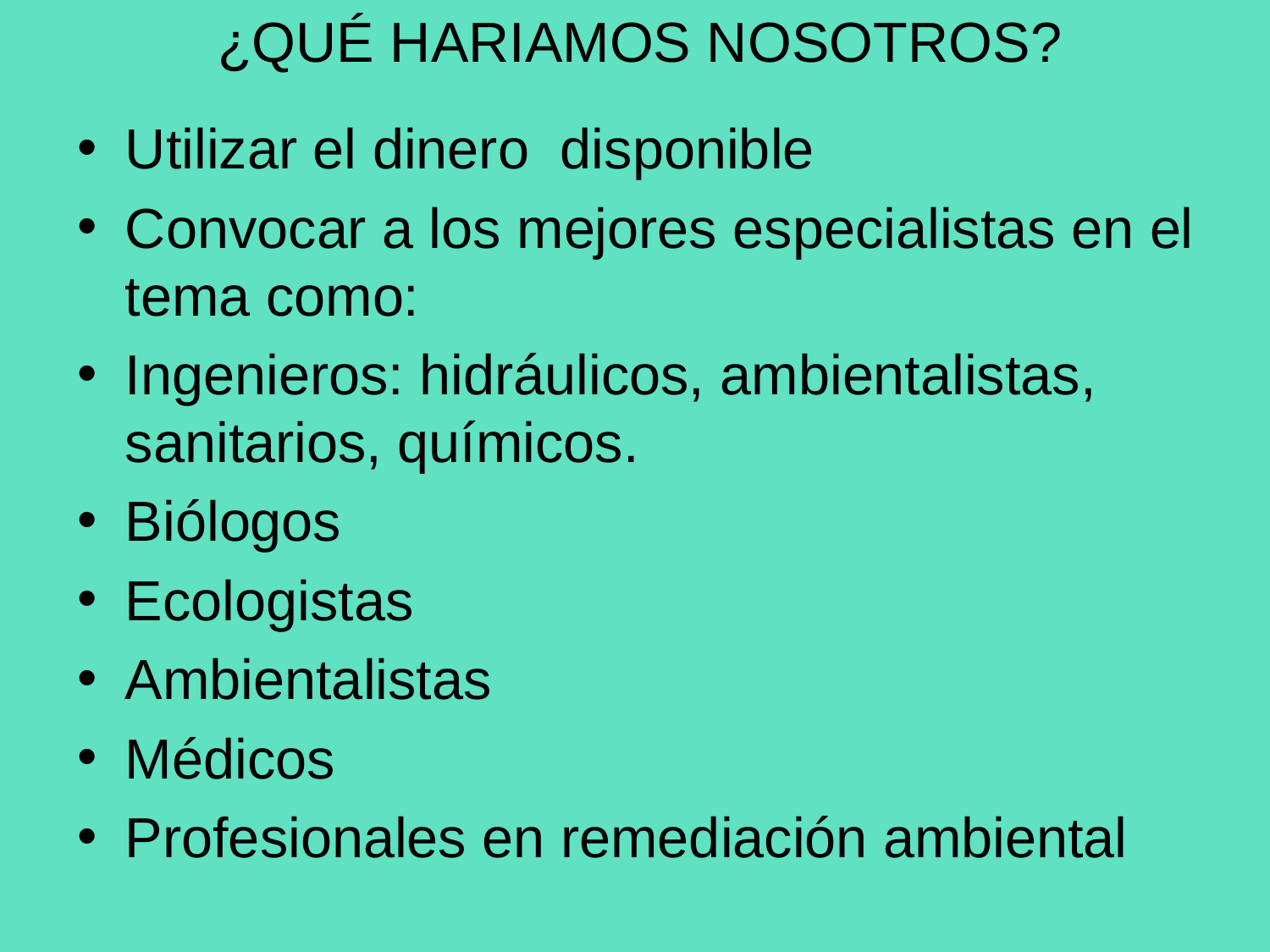

¿QUÉ HARIAMOS NOSOTROS?
Utilizar el dinero  disponible
Convocar a los mejores especialistas en el tema como:
Ingenieros: hidráulicos, ambientalistas, sanitarios, químicos.
Biólogos
Ecologistas
Ambientalistas
Médicos
Profesionales en remediación ambiental